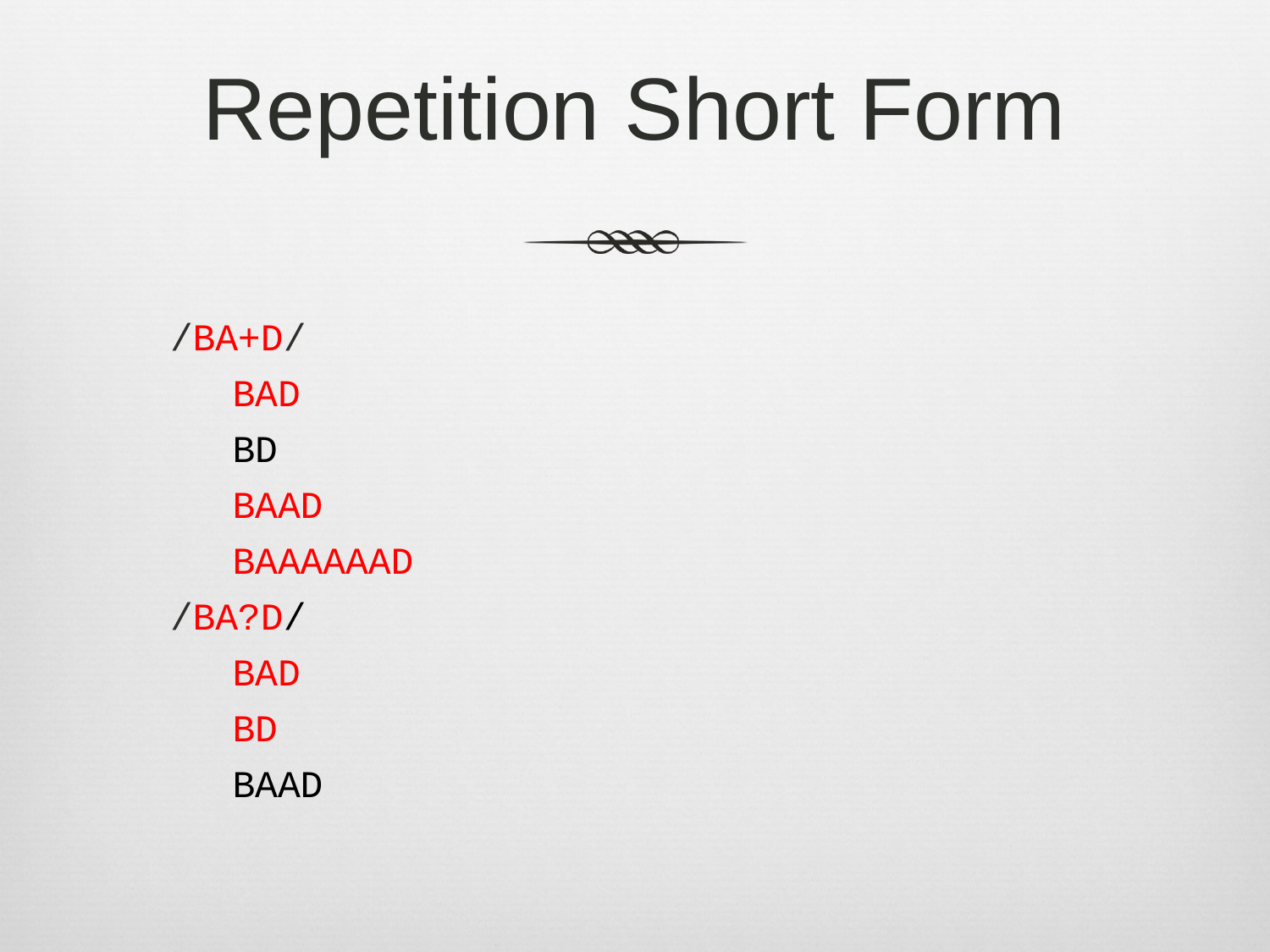

# Repetition Short Form
/BA+D/
	BAD
	BD
	BAAD
	BAAAAAAD
/BA?D/
	BAD
	BD
	BAAD